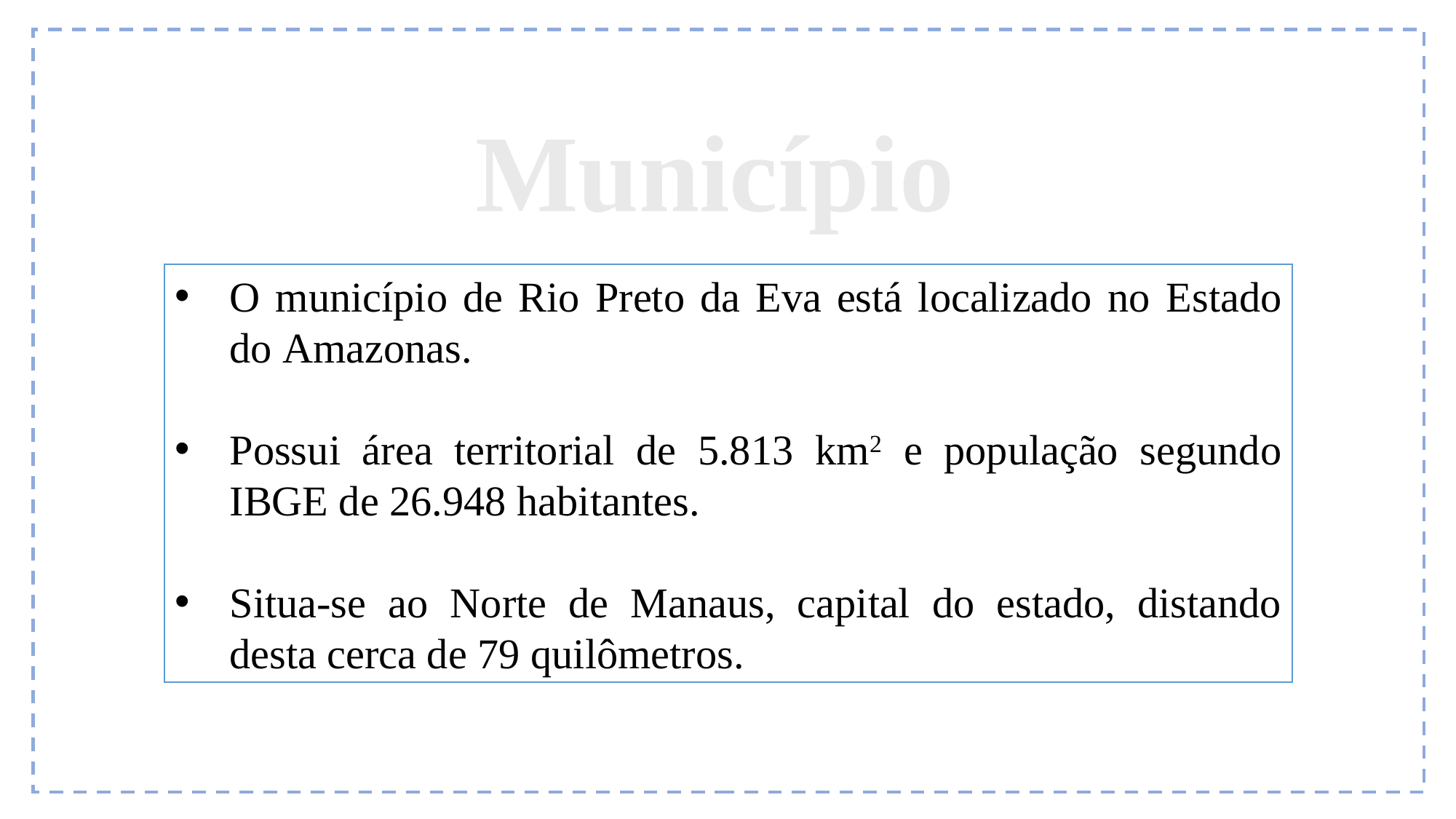

Município
O município de Rio Preto da Eva está localizado no Estado do Amazonas.

Possui área territorial de 5.813 km2 e população segundo IBGE de 26.948 habitantes.

Situa-se ao Norte de Manaus, capital do estado, distando desta cerca de 79 quilômetros.